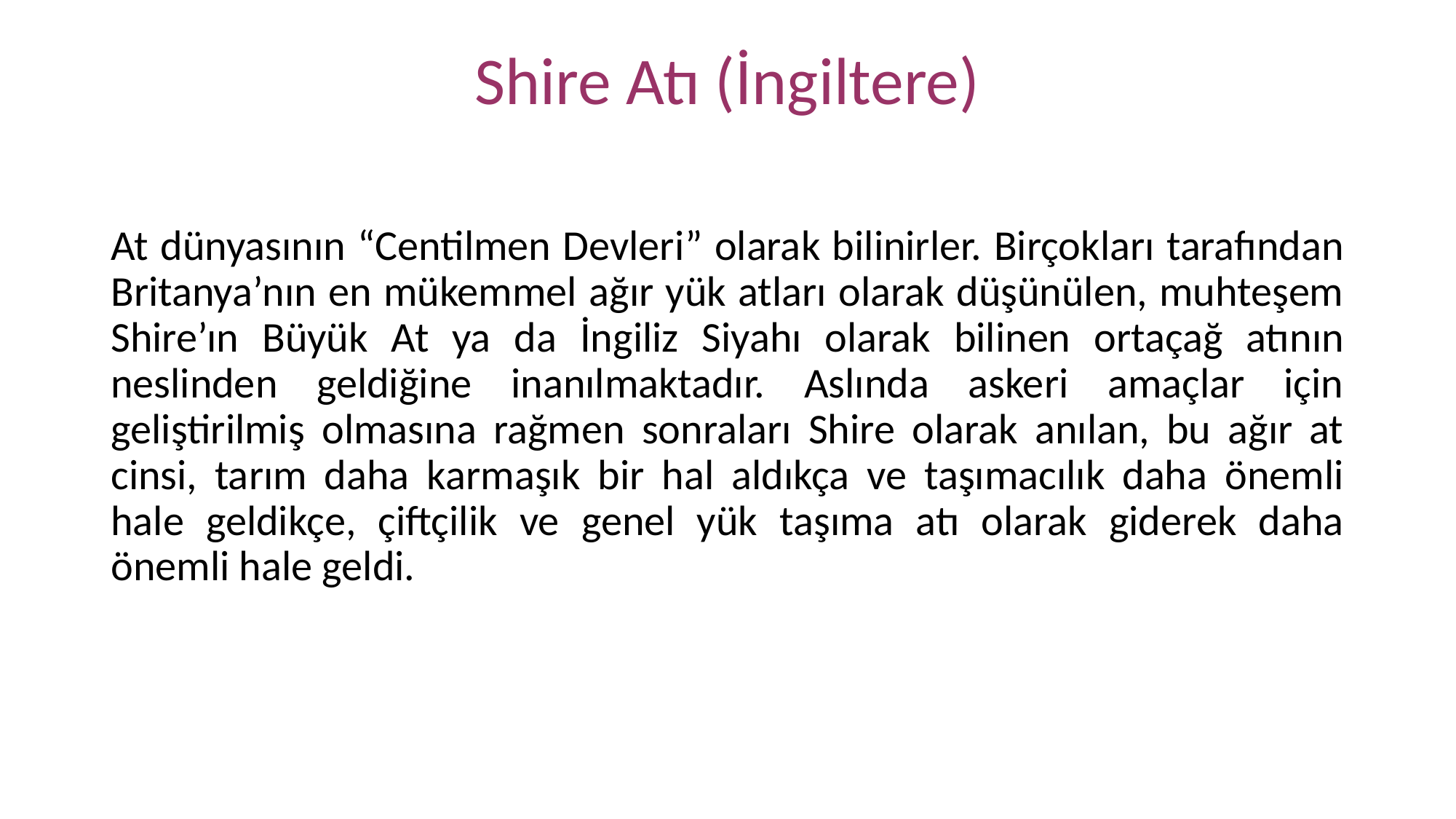

# Shire Atı (İngiltere)
At dünyasının “Centilmen Devleri” olarak bilinirler. Birçokları tarafından Britanya’nın en mükemmel ağır yük atları olarak düşünülen, muhteşem Shire’ın Büyük At ya da İngiliz Siyahı olarak bilinen ortaçağ atının neslinden geldiğine inanılmaktadır. Aslında askeri amaçlar için geliştirilmiş olmasına rağmen sonraları Shire olarak anılan, bu ağır at cinsi, tarım daha karmaşık bir hal aldıkça ve taşımacılık daha önemli hale geldikçe, çiftçilik ve genel yük taşıma atı olarak giderek daha önemli hale geldi.